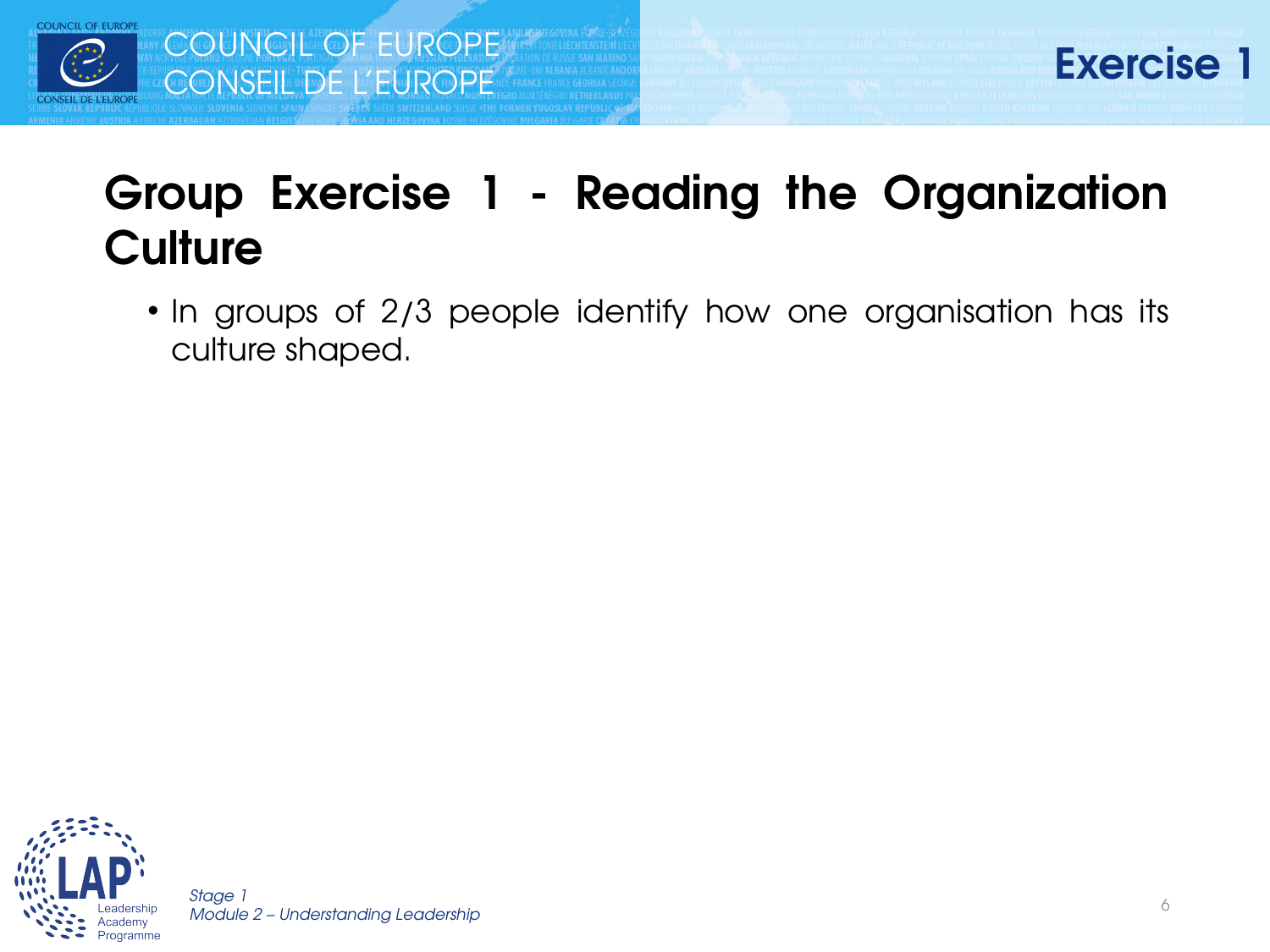

# Exercise 1
Group Exercise 1 - Reading the Organization Culture
In groups of 2/3 people identify how one organisation has its culture shaped.

Stage 1
Module 2 – Understanding Leadership
6